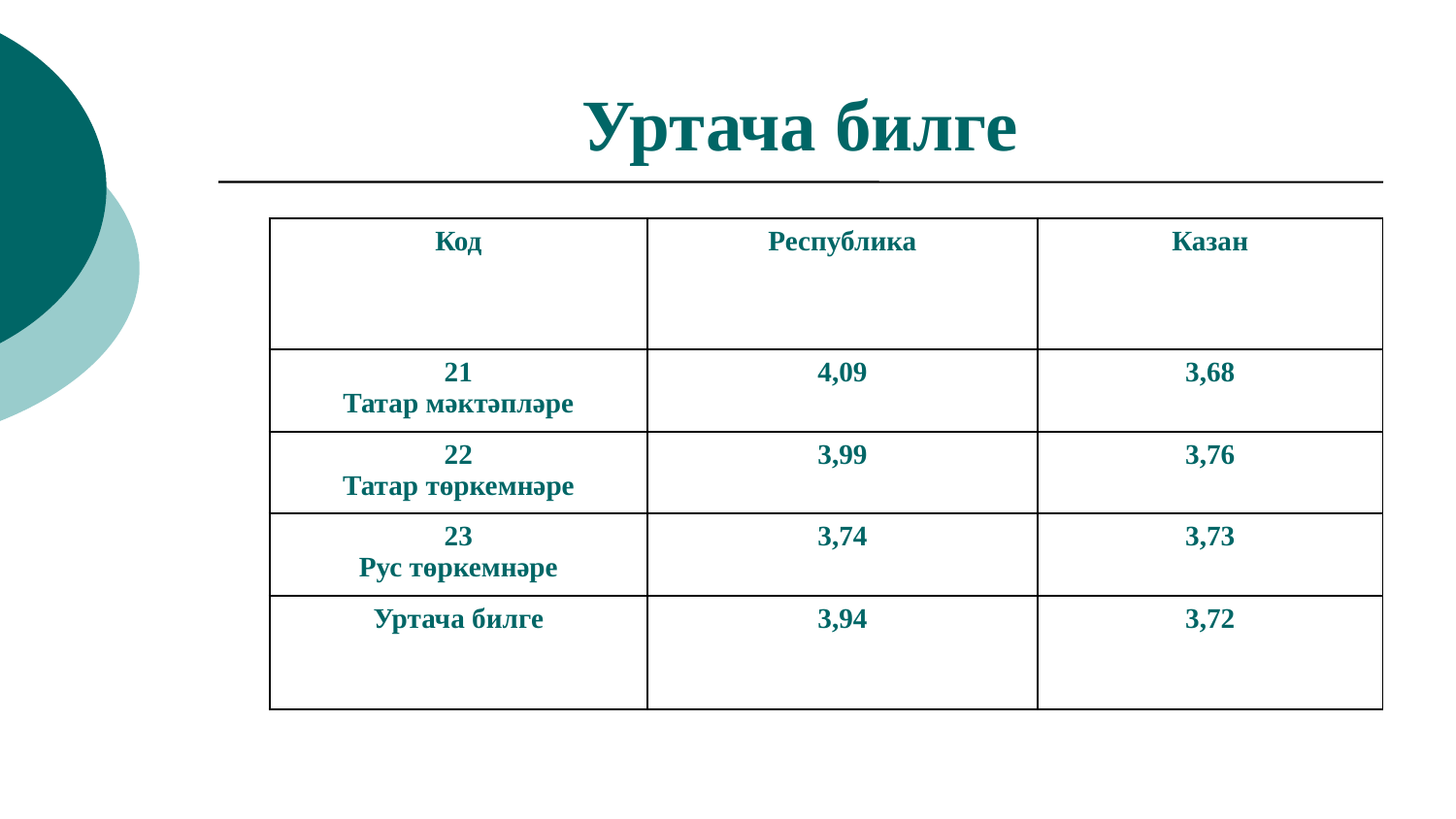

# Уртача билге
| Код | Республика | Казан |
| --- | --- | --- |
| 21 Татар мәктәпләре | 4,09 | 3,68 |
| 22 Татар төркемнәре | 3,99 | 3,76 |
| 23 Рус төркемнәре | 3,74 | 3,73 |
| Уртача билге | 3,94 | 3,72 |